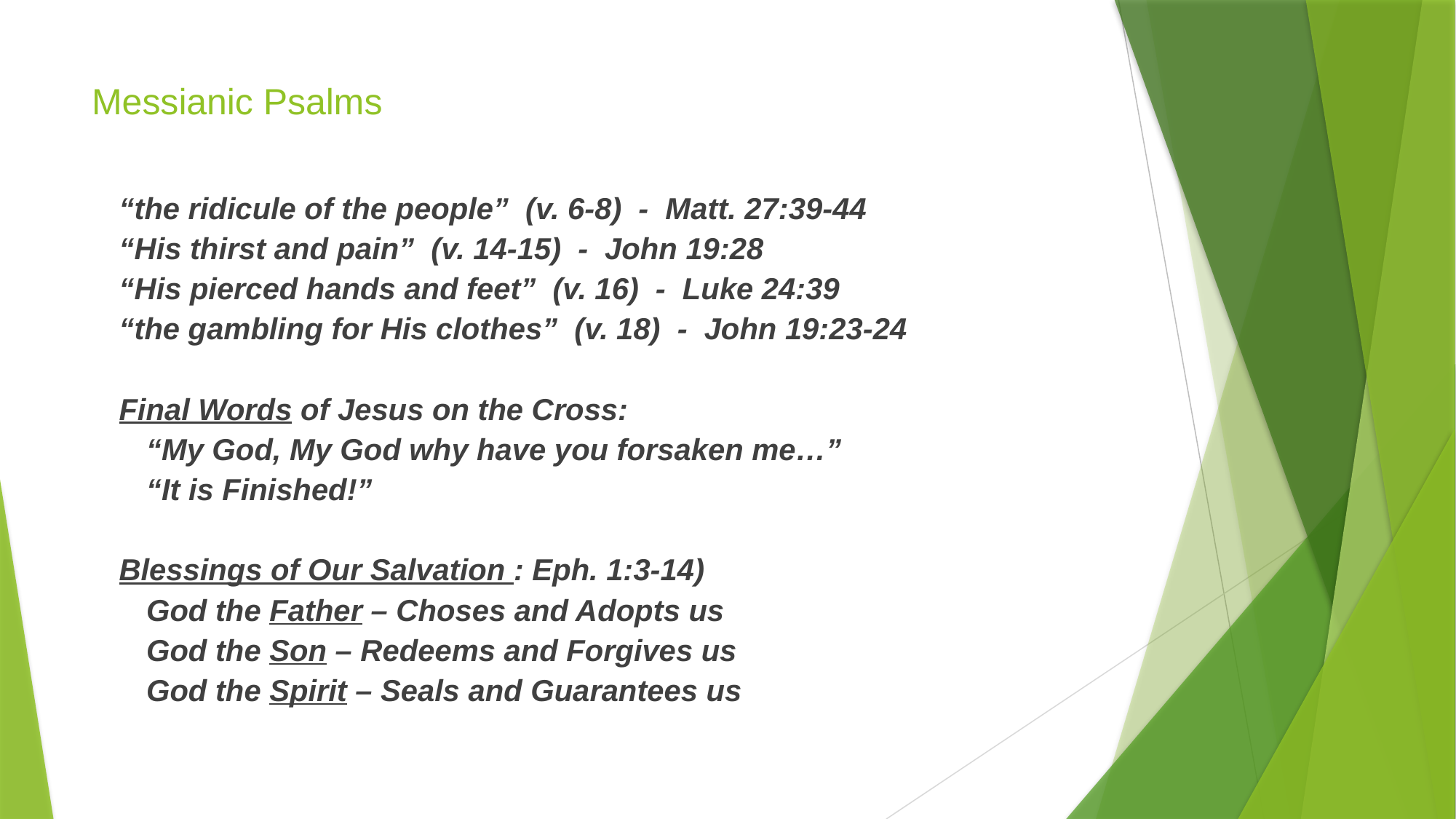

# Messianic Psalms
	“the ridicule of the people”  (v. 6-8)  -  Matt. 27:39-44
	“His thirst and pain”  (v. 14-15)  -  John 19:28
	“His pierced hands and feet”  (v. 16)  -  Luke 24:39
	“the gambling for His clothes”  (v. 18)  -  John 19:23-24

	Final Words of Jesus on the Cross:
		“My God, My God why have you forsaken me…”
		“It is Finished!”

	Blessings of Our Salvation : Eph. 1:3-14)
		God the Father – Choses and Adopts us
		God the Son – Redeems and Forgives us
		God the Spirit – Seals and Guarantees us